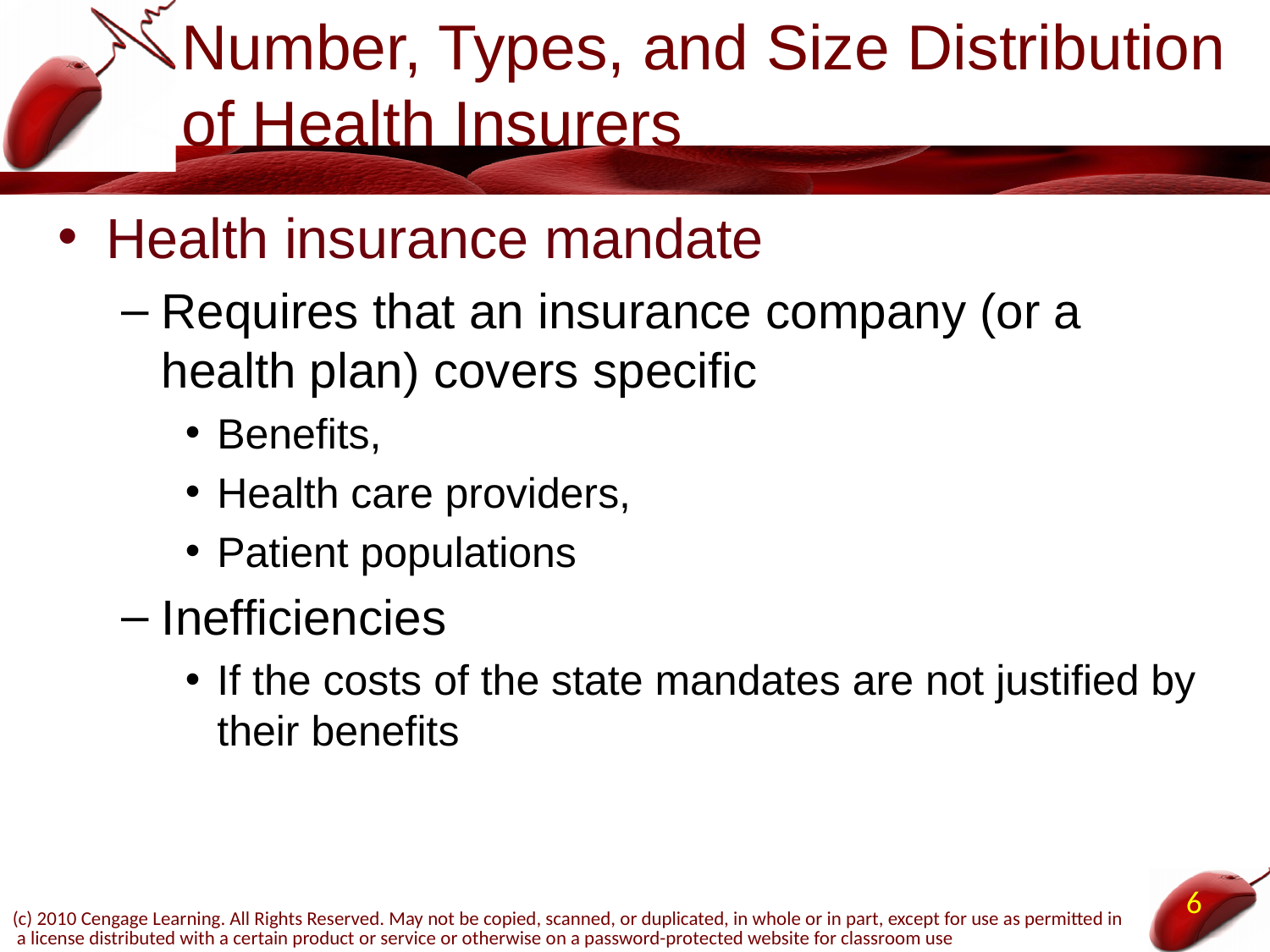

# Number, Types, and Size Distribution of Health Insurers
Health insurance mandate
Requires that an insurance company (or a health plan) covers specific
Benefits,
Health care providers,
Patient populations
Inefficiencies
If the costs of the state mandates are not justified by their benefits

6
(c) 2010 Cengage Learning. All Rights Reserved. May not be copied, scanned, or duplicated, in whole or in part, except for use as permitted in a license distributed with a certain product or service or otherwise on a password-protected website for classroom use